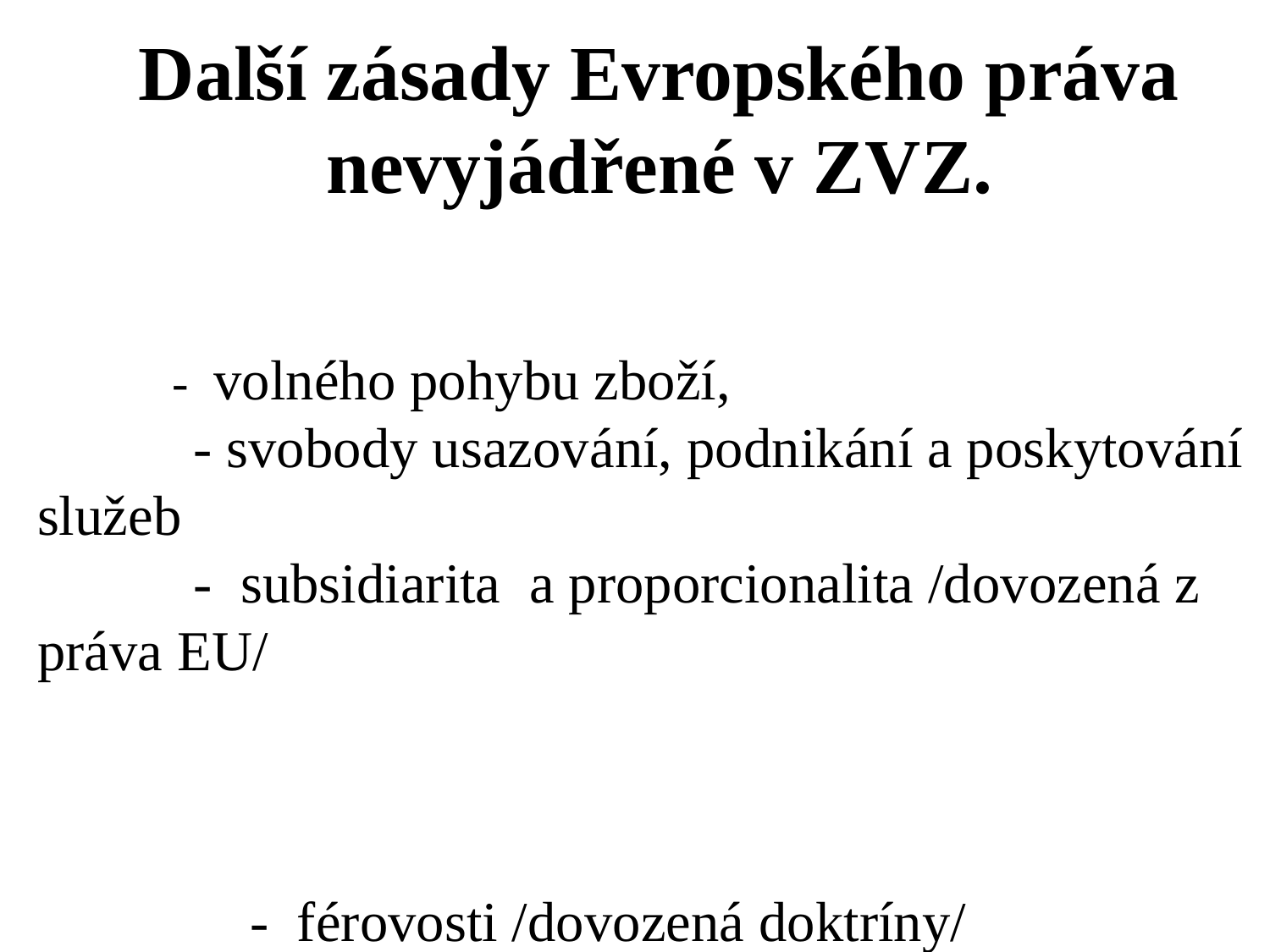

Další zásady Evropského práva nevyjádřené v ZVZ.

           -  volného pohybu zboží,
           - svobody usazování, podnikání a poskytování služeb
           -  subsidiarita  a proporcionalita /dovozená z práva EU/

               -  férovosti /dovozená doktríny/